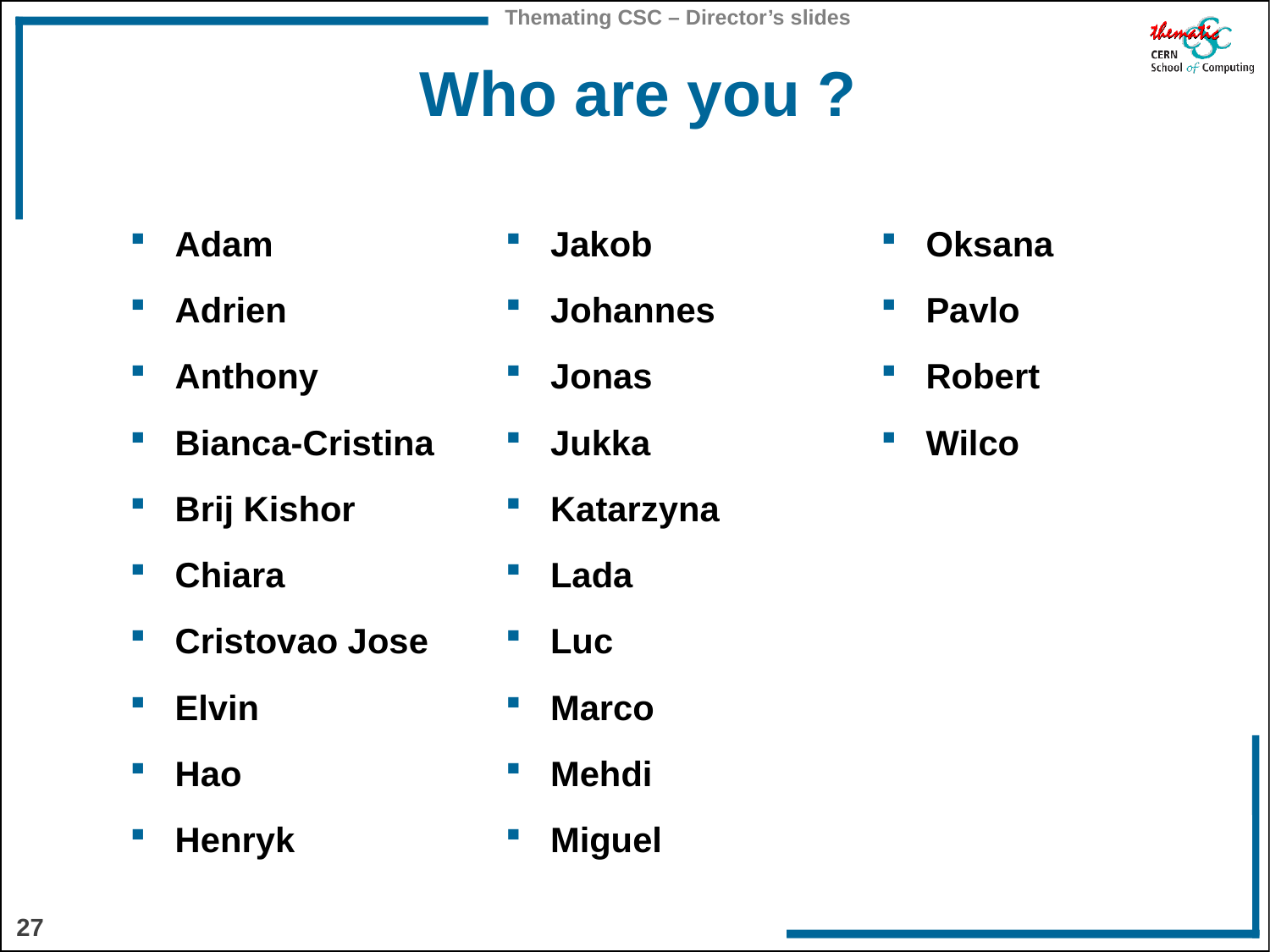

# Who are you ?
Adam
Adrien
Anthony
Bianca-Cristina
Brij Kishor
Chiara
Cristovao Jose
Elvin
Hao
Henryk
Jakob
Johannes
Jonas
Jukka
Katarzyna
Lada
Luc
Marco
Mehdi
Miguel
Oksana
Pavlo
Robert
Wilco